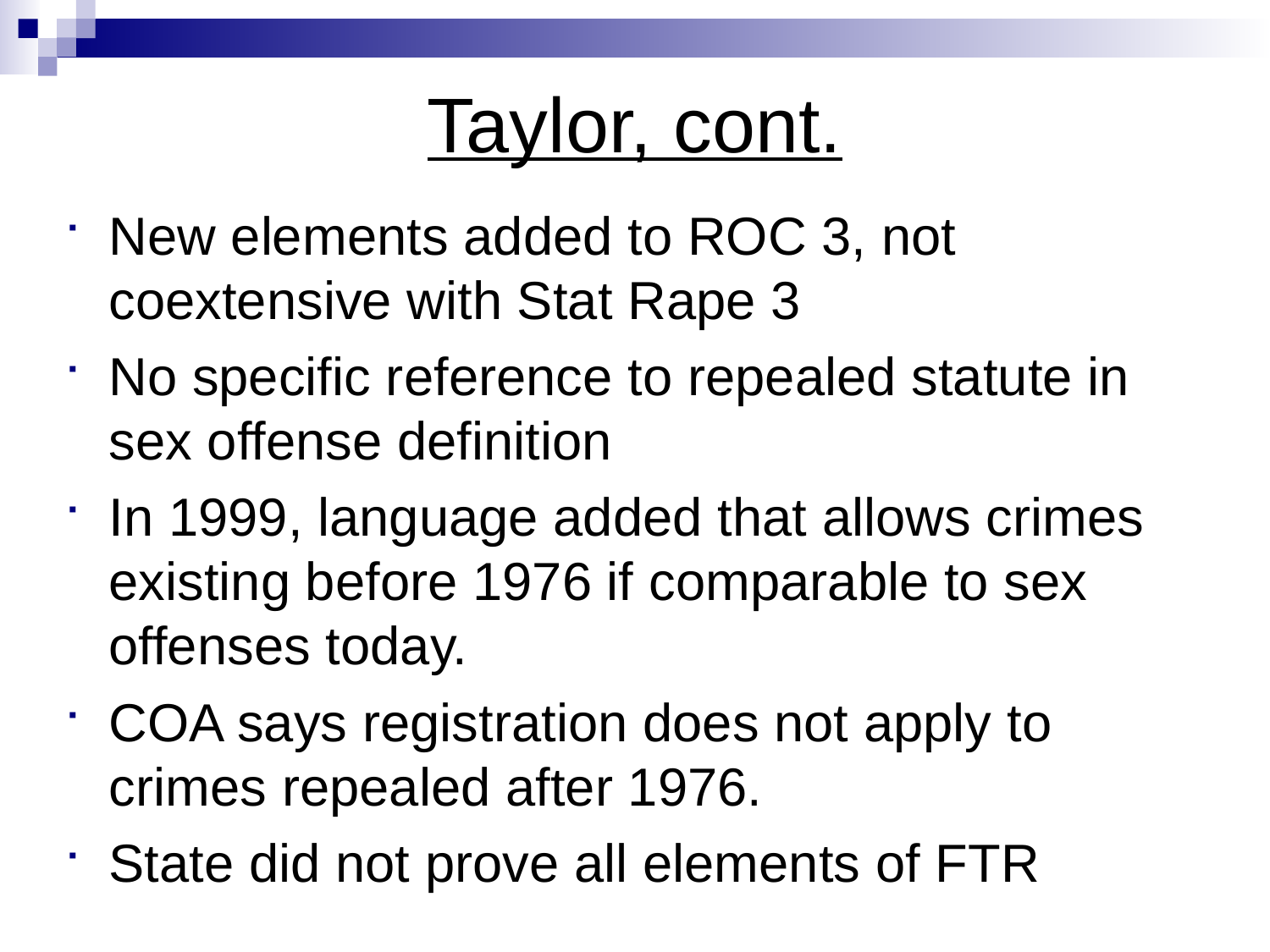

# Taylor, cont.
New elements added to ROC 3, not coextensive with Stat Rape 3
No specific reference to repealed statute in sex offense definition
In 1999, language added that allows crimes existing before 1976 if comparable to sex offenses today.
COA says registration does not apply to crimes repealed after 1976.
State did not prove all elements of FTR